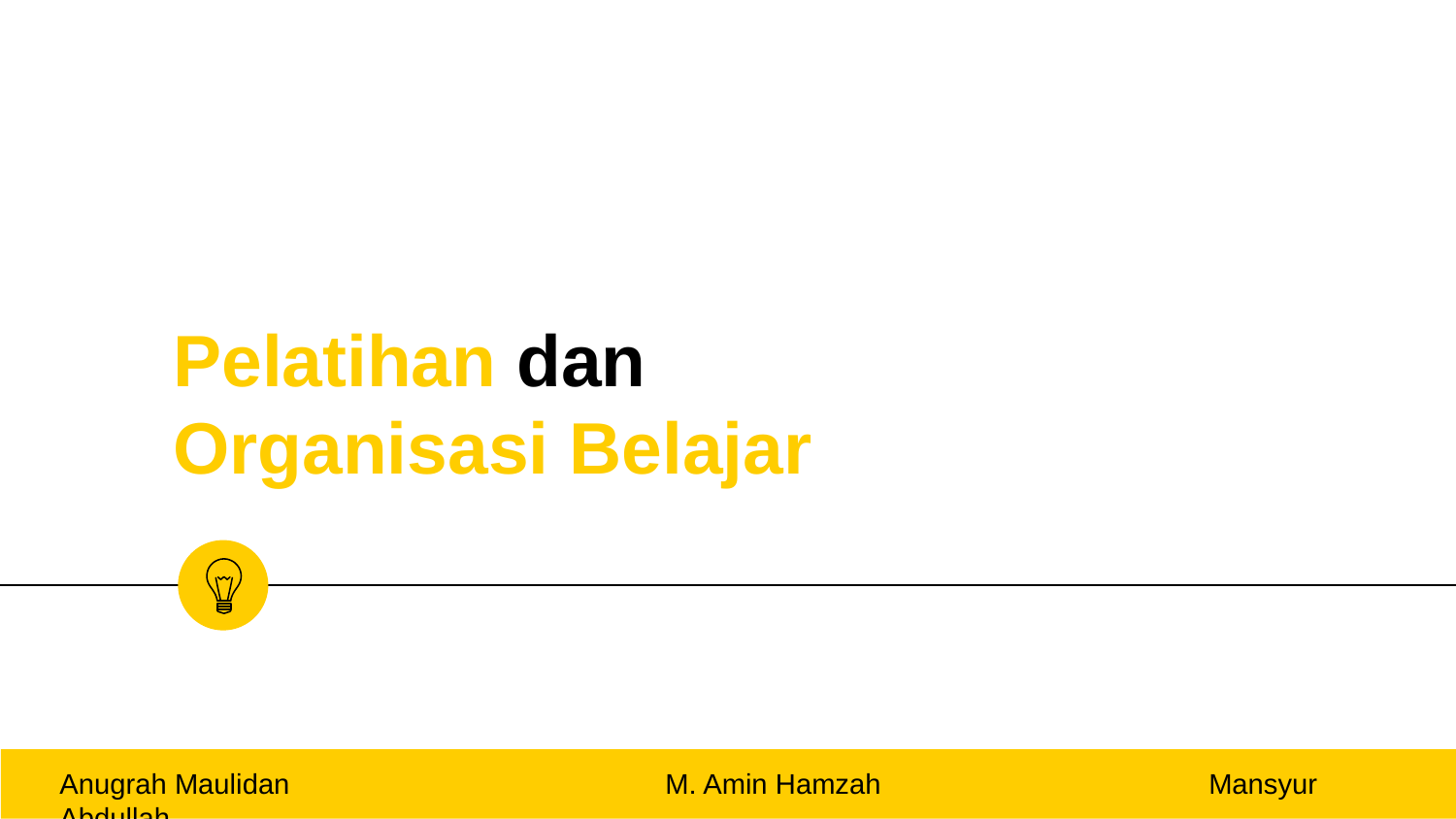

# Pelatihan dan Organisasi Belajar

Anugrah Maulidan                                               M. Amin Hamzah                                         Mansyur Abdullah